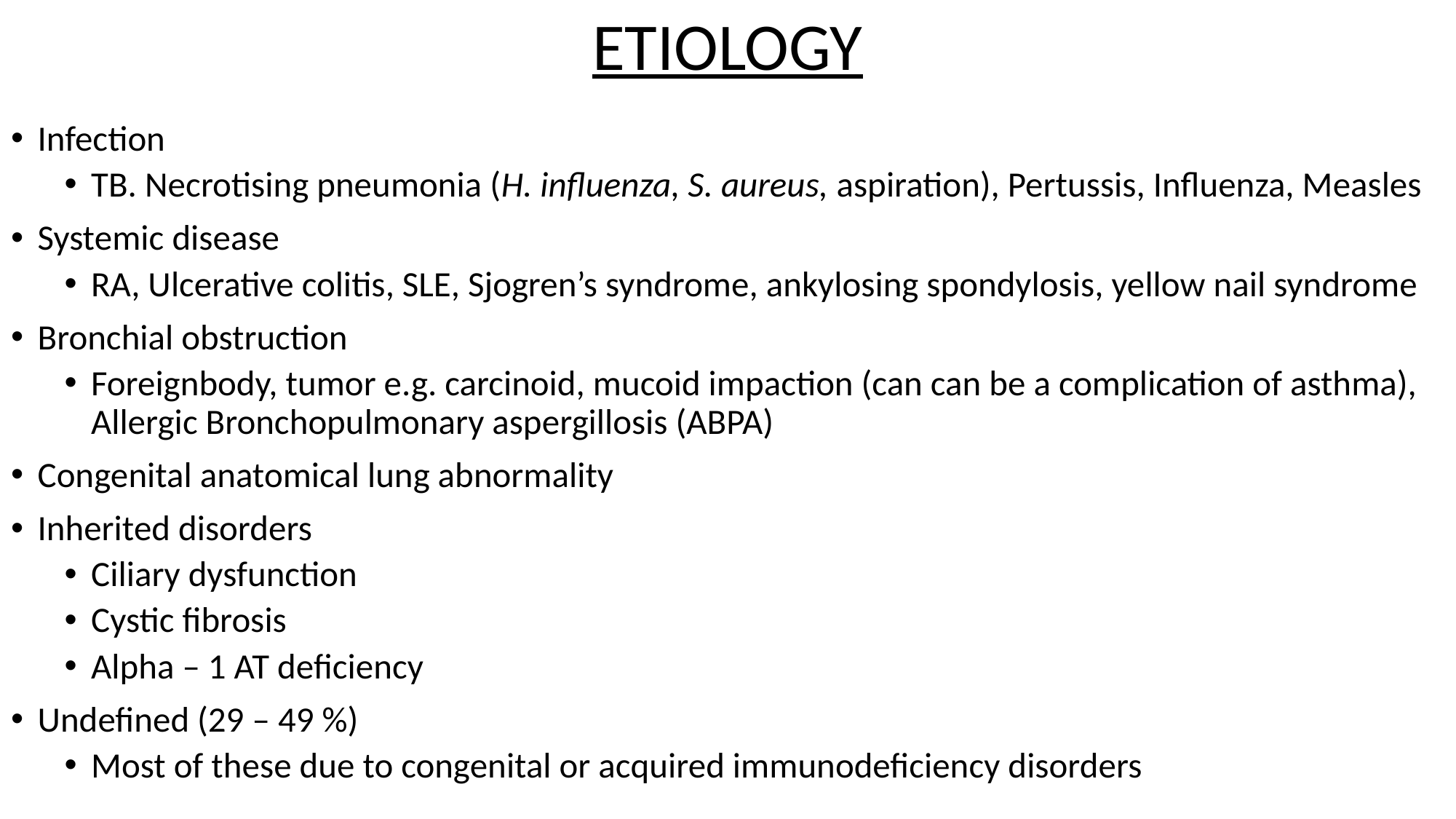

# ETIOLOGY
Infection
TB. Necrotising pneumonia (H. influenza, S. aureus, aspiration), Pertussis, Influenza, Measles
Systemic disease
RA, Ulcerative colitis, SLE, Sjogren’s syndrome, ankylosing spondylosis, yellow nail syndrome
Bronchial obstruction
Foreignbody, tumor e.g. carcinoid, mucoid impaction (can can be a complication of asthma), Allergic Bronchopulmonary aspergillosis (ABPA)
Congenital anatomical lung abnormality
Inherited disorders
Ciliary dysfunction
Cystic fibrosis
Alpha – 1 AT deficiency
Undefined (29 – 49 %)
Most of these due to congenital or acquired immunodeficiency disorders